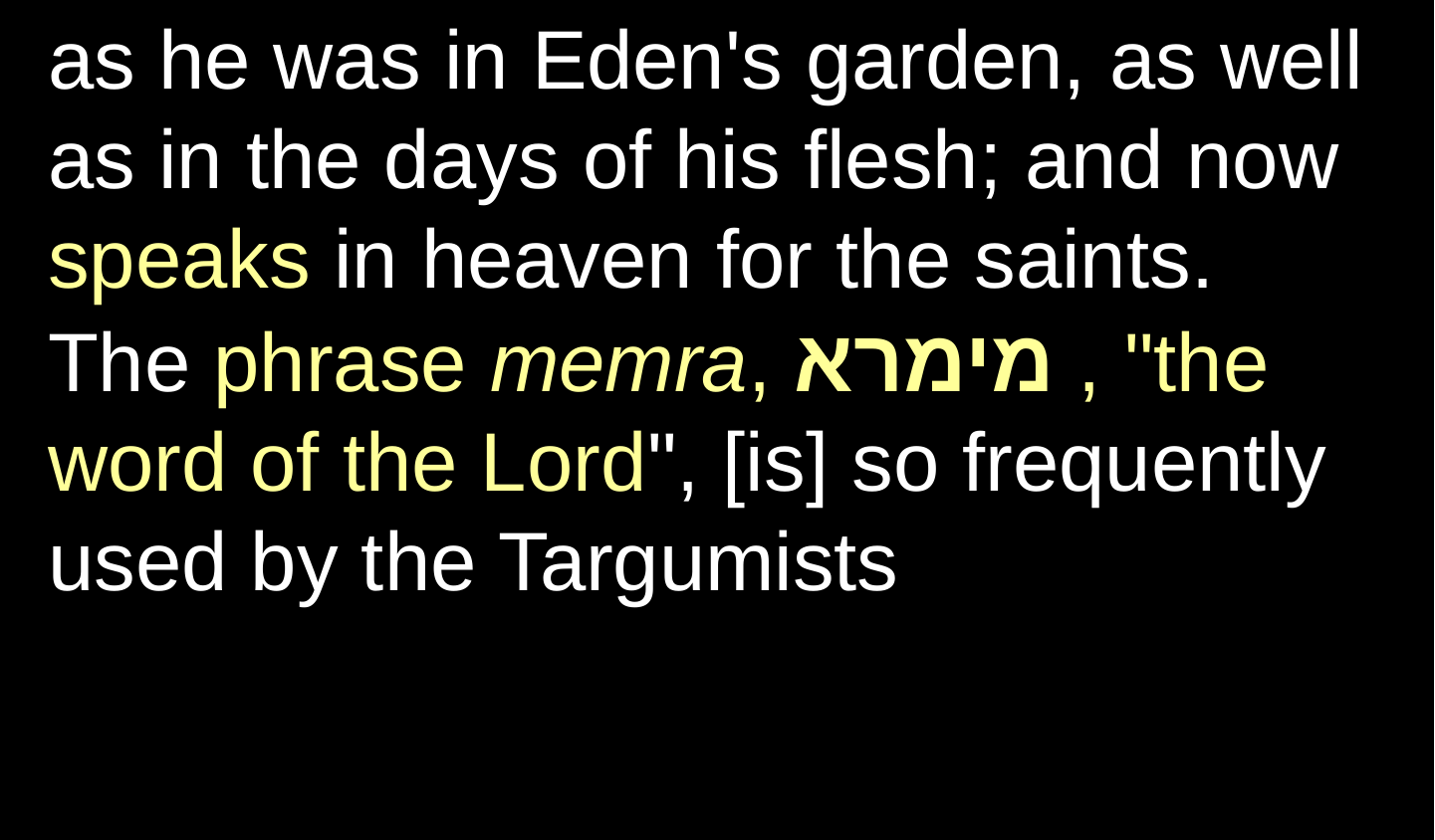

as he was in Eden's garden, as well as in the days of his flesh; and now speaks in heaven for the saints. The phrase memra, מימרא , "the word of the Lord", [is] so frequently used by the Targumists